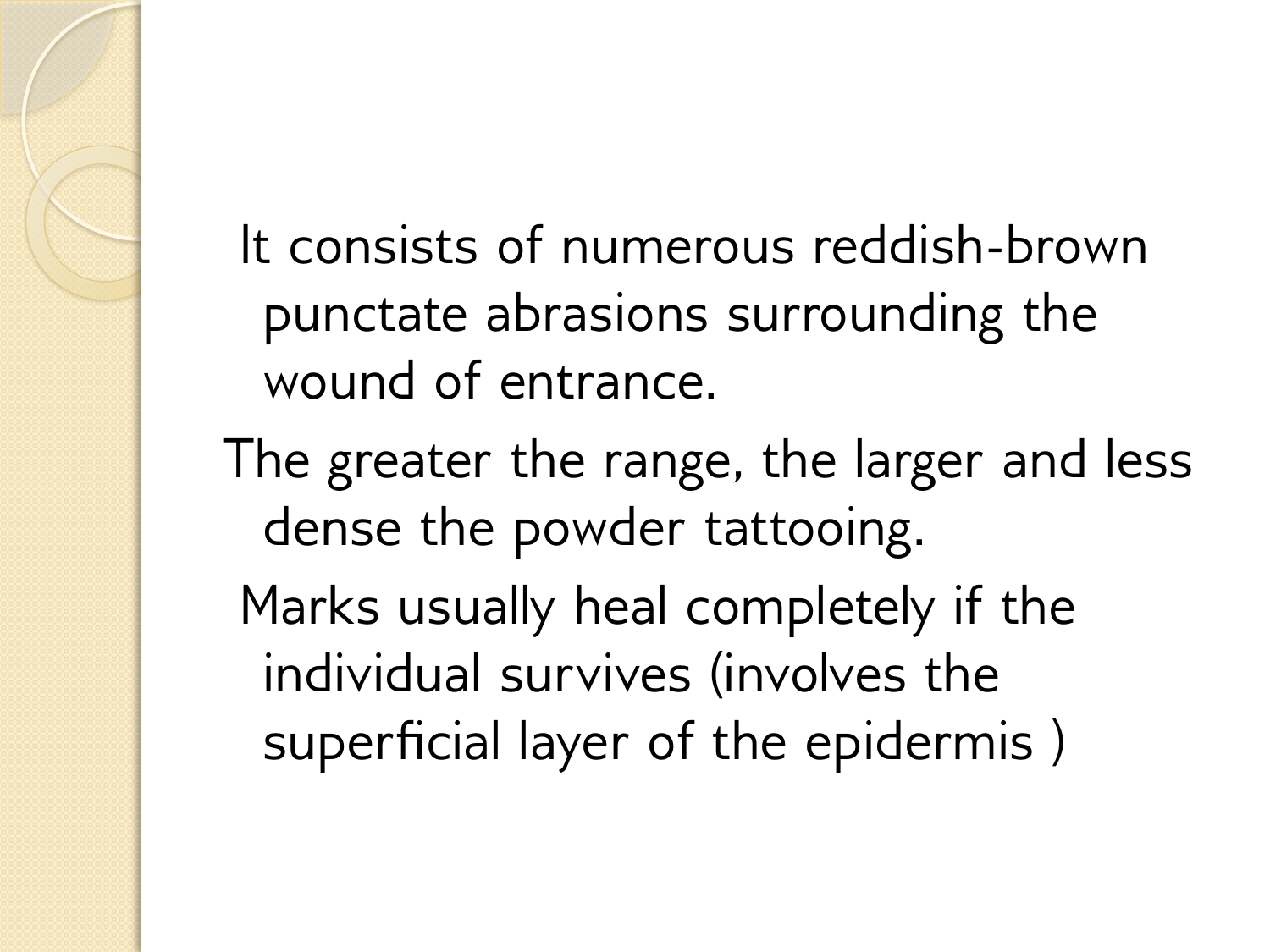

#
 It consists of numerous reddish-brown punctate abrasions surrounding the wound of entrance.
The greater the range, the larger and less dense the powder tattooing.
 Marks usually heal completely if the individual survives (involves the superficial layer of the epidermis )